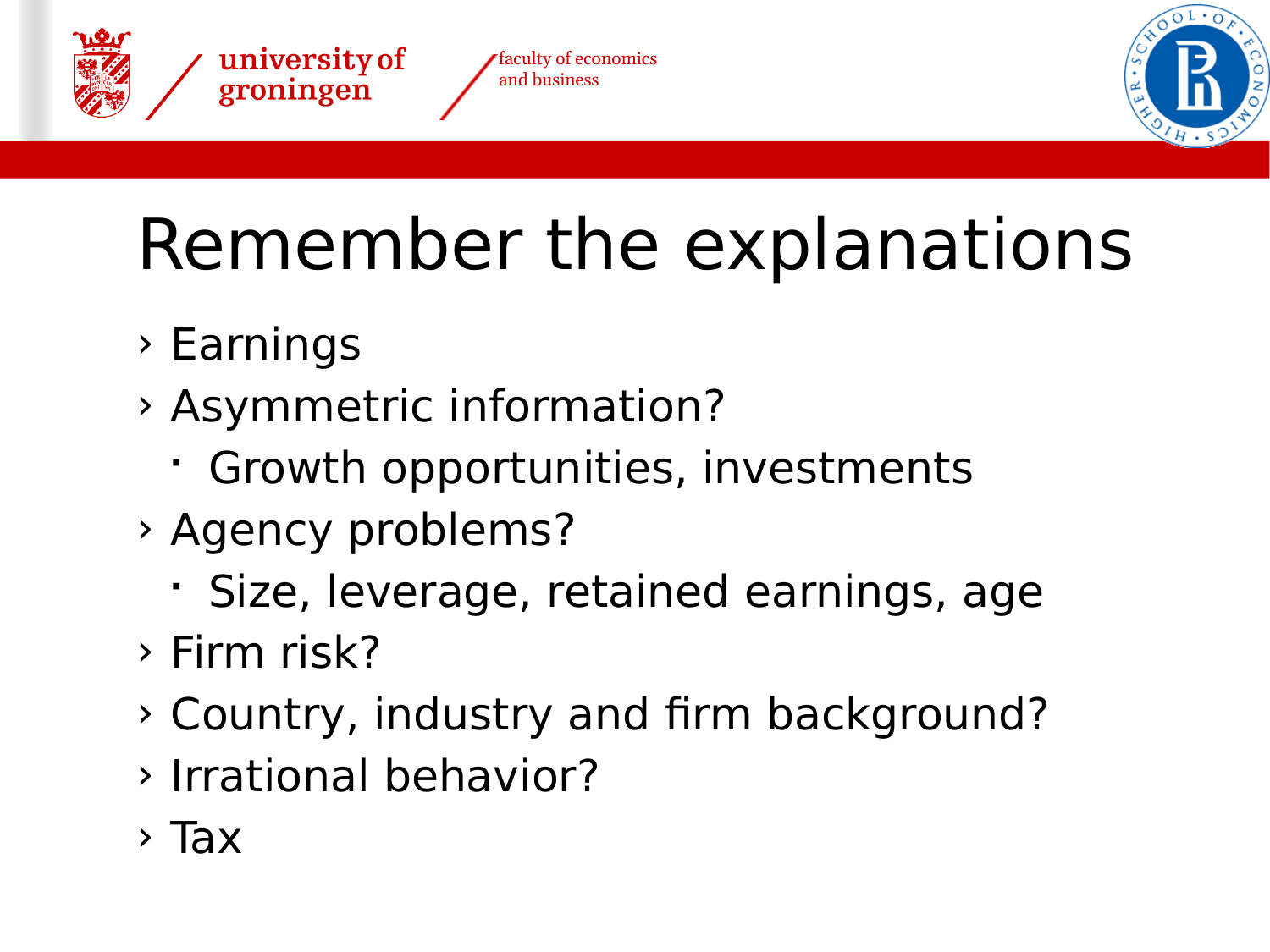

# Remember the explanations
Earnings
Asymmetric information?
Growth opportunities, investments
Agency problems?
Size, leverage, retained earnings, age
Firm risk?
Country, industry and firm background?
Irrational behavior?
Tax